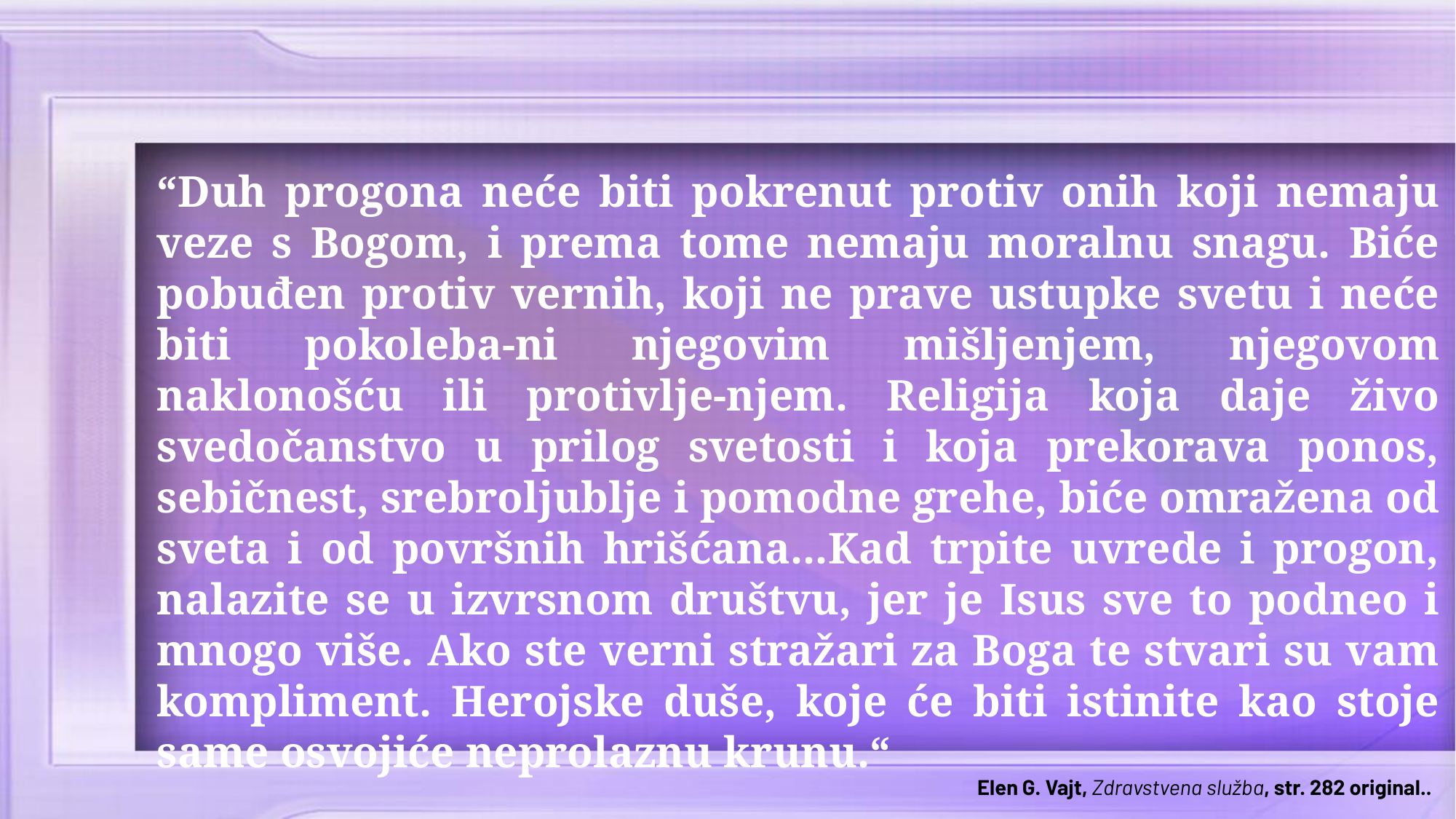

“Duh progona neće biti pokrenut protiv onih koji nemaju veze s Bogom, i prema tome nemaju moralnu snagu. Biće pobuđen protiv vernih, koji ne prave ustupke svetu i neće biti pokoleba-ni njegovim mišljenjem, njegovom naklonošću ili protivlje-njem. Religija koja daje živo svedočanstvo u prilog svetosti i koja prekorava ponos, sebičnest, srebroljublje i pomodne grehe, biće omražena od sveta i od površnih hrišćana...Kad trpite uvrede i progon, nalazite se u izvrsnom društvu, jer je Isus sve to podneo i mnogo više. Ako ste verni stražari za Boga te stvari su vam kompliment. Herojske duše, koje će biti istinite kao stoje same osvojiće neprolaznu krunu.“
Elen G. Vajt, Zdravstvena služba, str. 282 original..